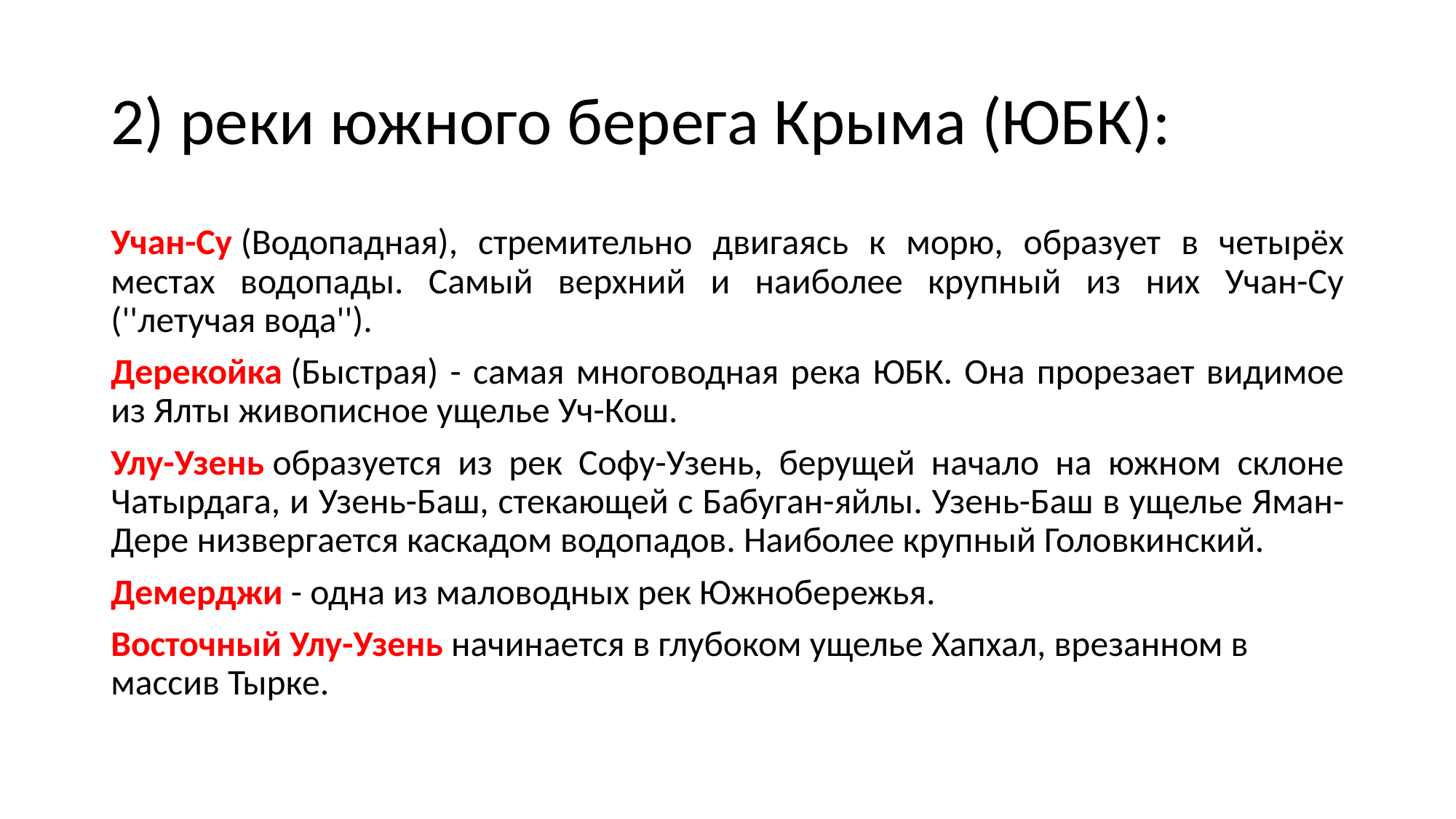

# 2) реки южного берега Крыма (ЮБК):
Учан-Су (Водопадная), стремительно двигаясь к морю, образует в четырёх местах водопады. Самый верхний и наиболее крупный из них Учан-Су (''летучая вода'').
Дерекойка (Быстрая) - самая многоводная река ЮБК. Она прорезает видимое из Ялты живописное ущелье Уч-Кош.
Улу-Узень образуется из рек Софу-Узень, берущей начало на южном склоне Чатырдага, и Узень-Баш, стекающей с Бабуган-яйлы. Узень-Баш в ущелье Яман-Дере низвергается каскадом водопадов. Наиболее крупный Головкинский.
Демерджи - одна из маловодных рек Южнобережья.
Восточный Улу-Узень начинается в глубоком ущелье Хапхал, врезанном в массив Тырке.